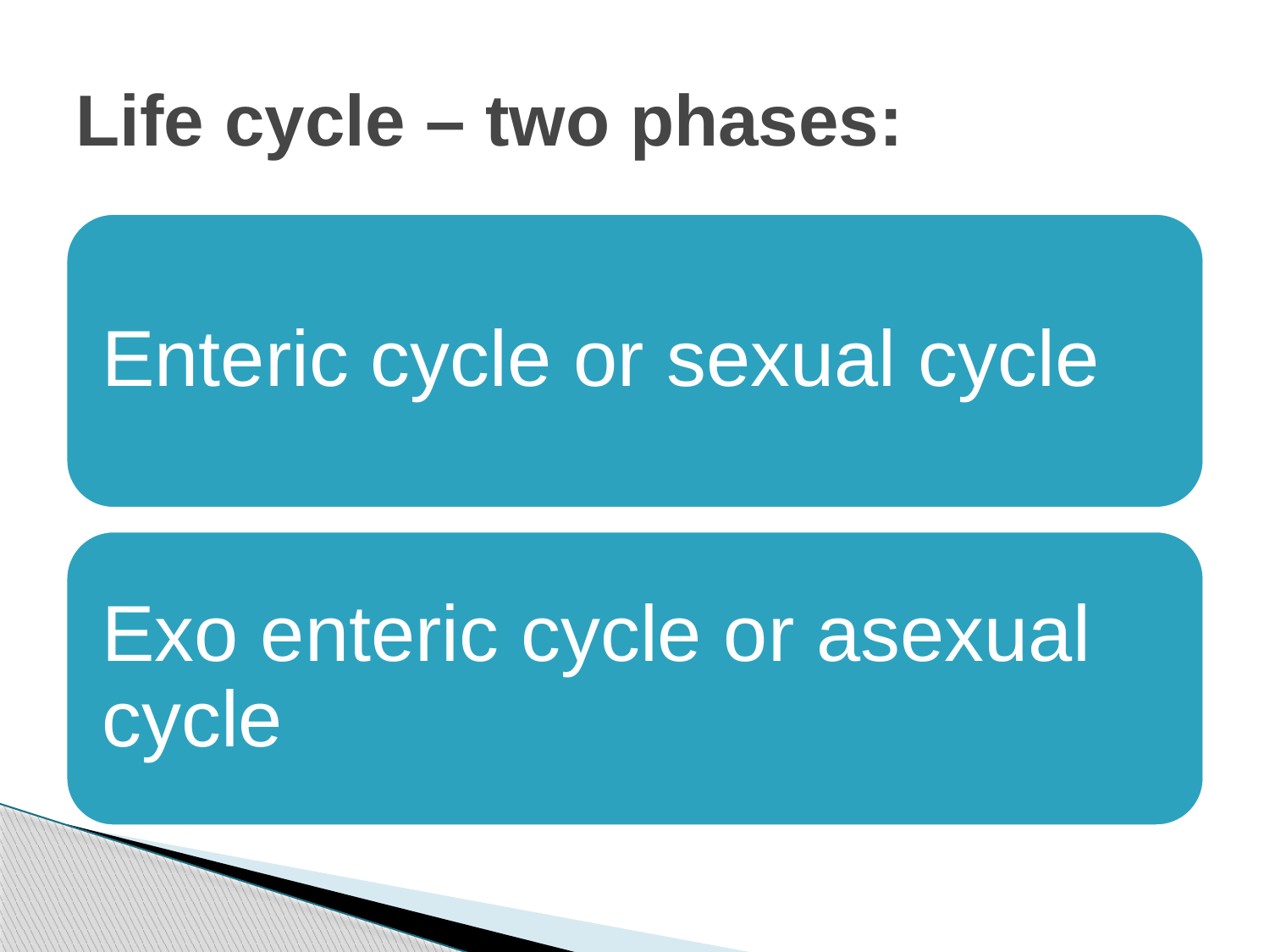

# Life cycle – two phases:
Enteric cycle or sexual cycle
Exo enteric cycle or asexual cycle